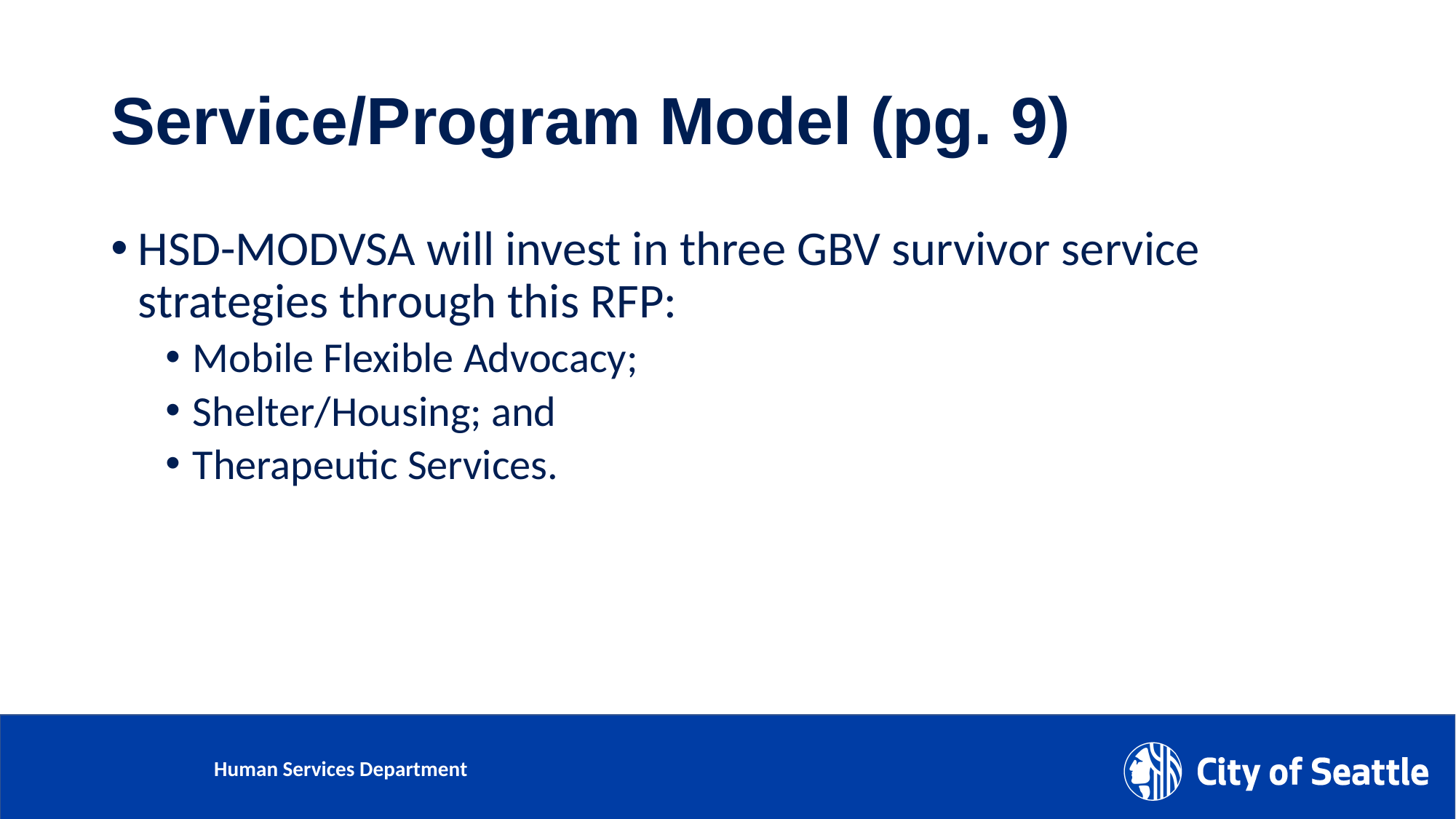

# Service/Program Model (pg. 9)
HSD-MODVSA will invest in three GBV survivor service strategies through this RFP:
Mobile Flexible Advocacy;
Shelter/Housing; and
Therapeutic Services.